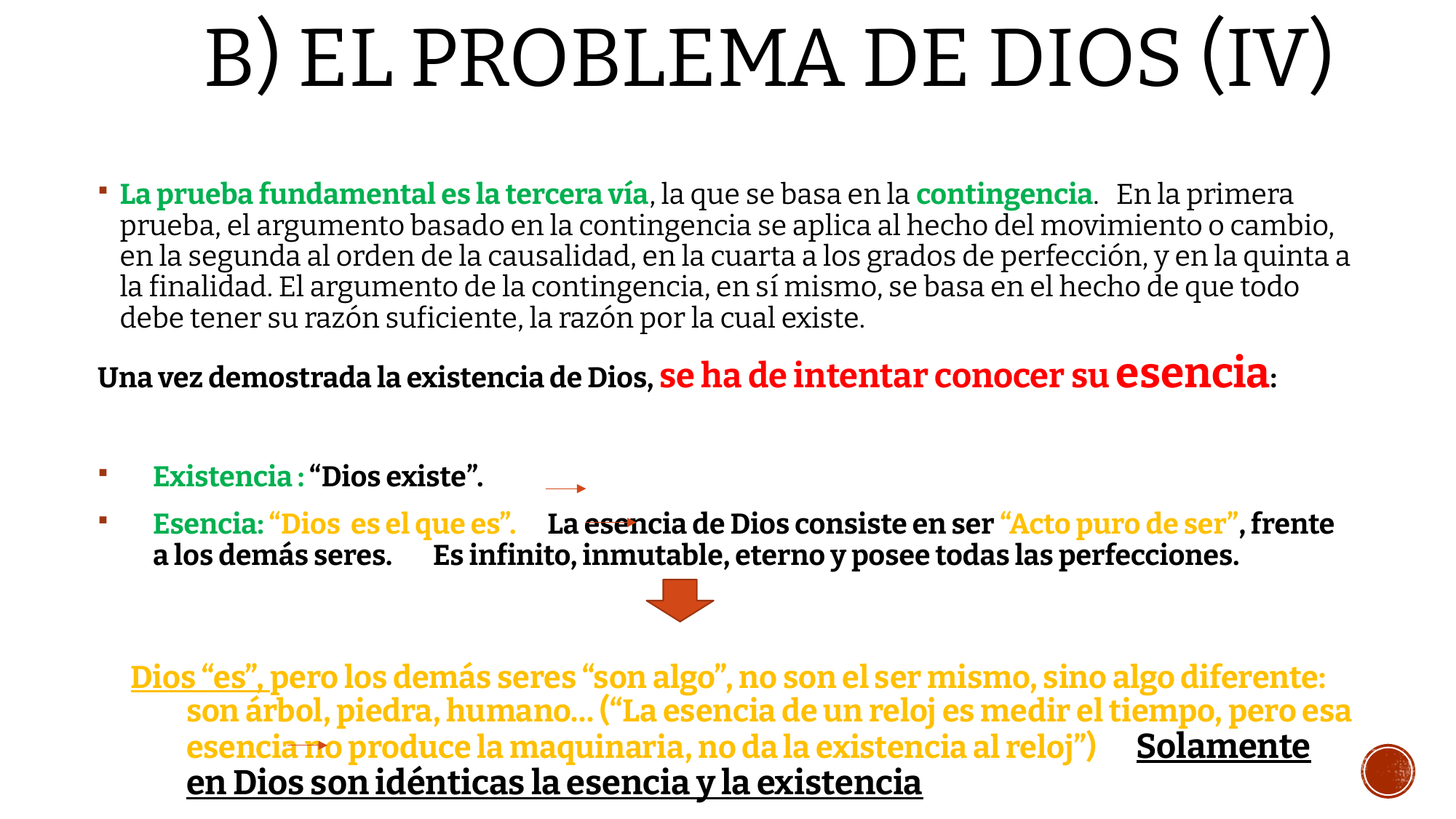

# b) El problema de DIOS (IV)

La prueba fundamental es la tercera vía, la que se basa en la contingencia.   En la primera prueba, el argumento basado en la contingencia se aplica al hecho del movimiento o cambio, en la segunda al orden de la causalidad, en la cuarta a los grados de perfección, y en la quinta a la finalidad. El argumento de la contingencia, en sí mismo, se basa en el hecho de que todo debe tener su razón suficiente, la razón por la cual existe.
Una vez demostrada la existencia de Dios, se ha de intentar conocer su esencia:

Existencia : “Dios existe”.
Esencia: “Dios  es el que es”.      La esencia de Dios consiste en ser “Acto puro de ser”, frente a los demás seres.        Es infinito, inmutable, eterno y posee todas las perfecciones.

Dios “es”, pero los demás seres “son algo”, no son el ser mismo, sino algo diferente: son árbol, piedra, humano… (“La esencia de un reloj es medir el tiempo, pero esa esencia no produce la maquinaria, no da la existencia al reloj”)       Solamente en Dios son idénticas la esencia y la existencia